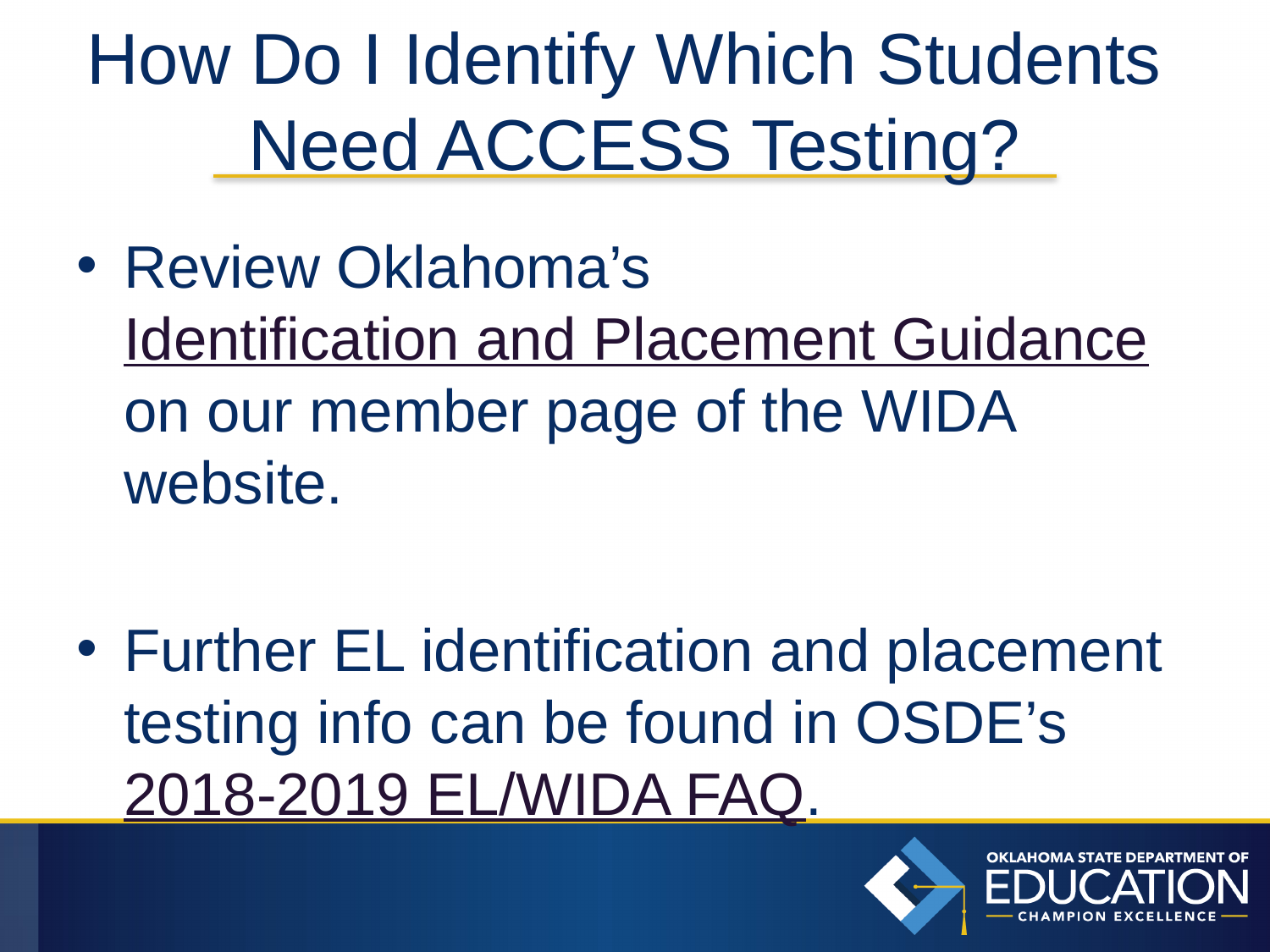

# How Do I Identify Which Students Need ACCESS Testing?
Review Oklahoma’s Identification and Placement Guidance on our member page of the WIDA website.

Further EL identification and placement testing info can be found in OSDE’s 2018-2019 EL/WIDA FAQ.